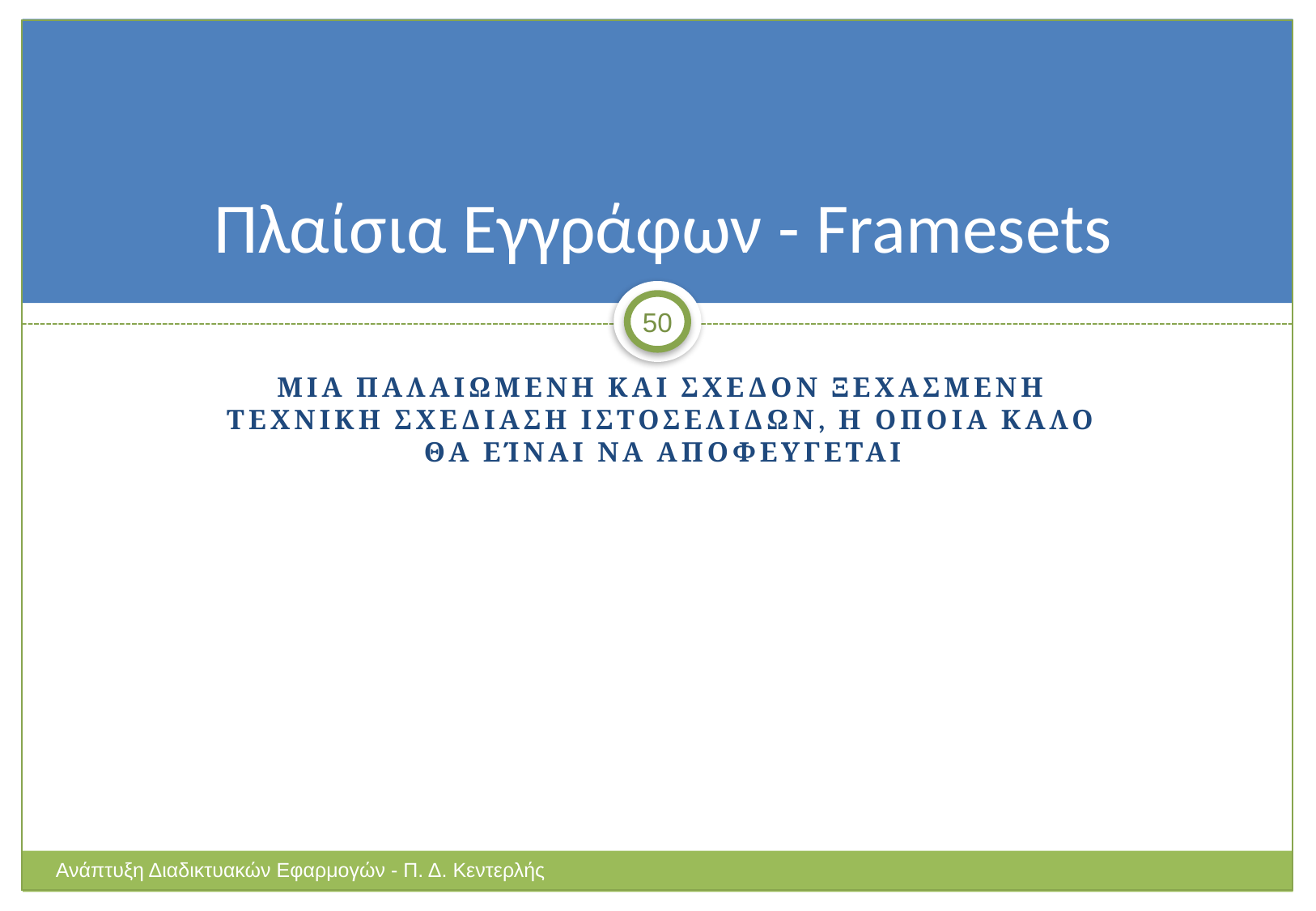

# Πλαίσια Εγγράφων - Framesets
50
ΜΙΑ ΠΑΛΑΙΩΜΕΝΗ ΚΑΙ ΣΧΕΔΟΝ ΞΕΧΑΣΜΕΝΗ ΤΕΧΝΙΚΗ ΣΧΕΔΙΑΣΗ ΙΣΤΟΣΕΛΙΔΩΝ, Η ΟΠΟΙΑ ΚΑΛΟ ΘΑ ΕΊΝΑΙ ΝΑ ΑΠΟΦΕΥΓΕΤΑΙ
Ανάπτυξη Διαδικτυακών Εφαρμογών - Π. Δ. Κεντερλής